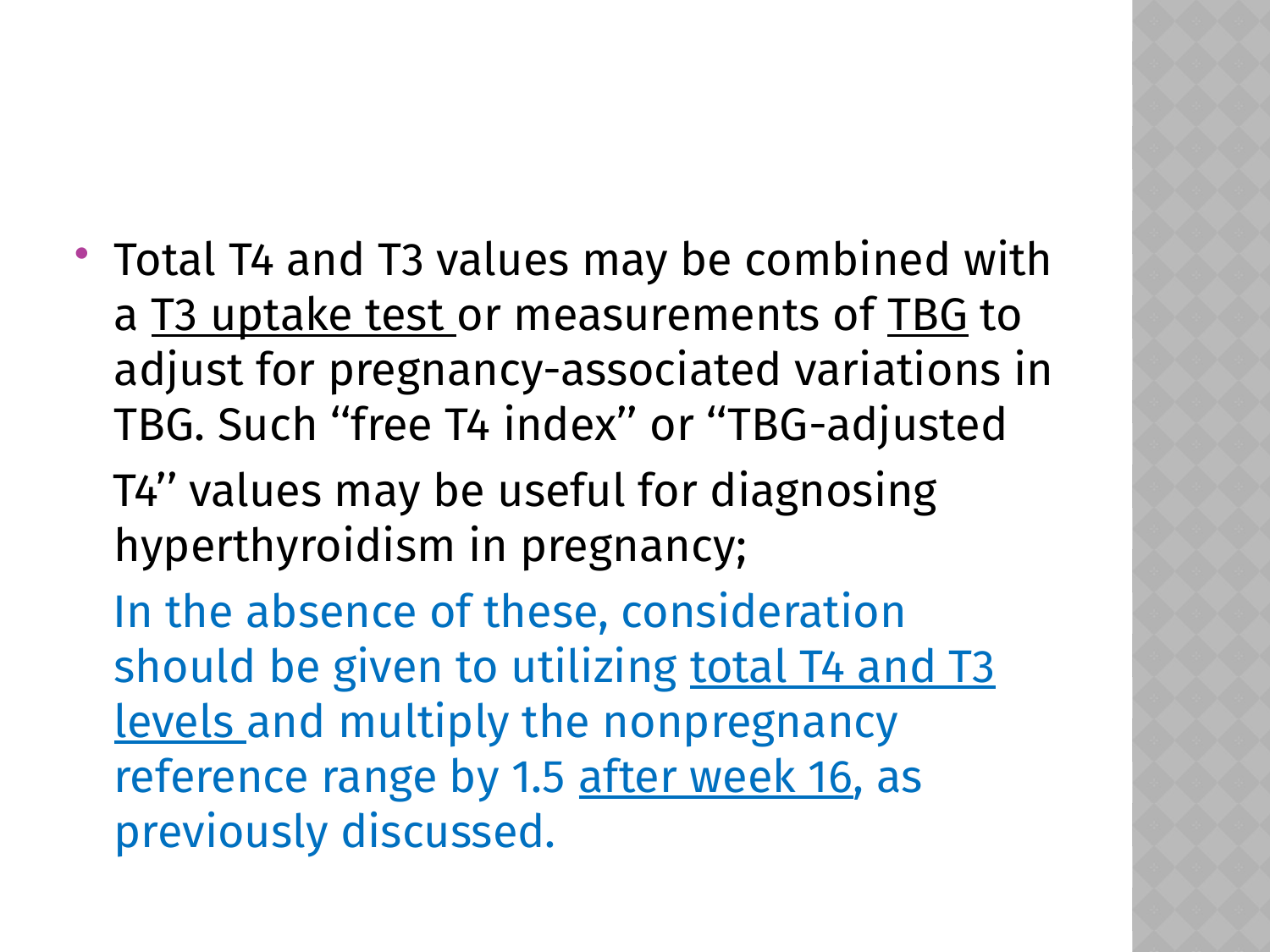

#
Total T4 and T3 values may be combined with a T3 uptake test or measurements of TBG to adjust for pregnancy-associated variations in TBG. Such ‘‘free T4 index’’ or ‘‘TBG-adjusted
   T4’’ values may be useful for diagnosing hyperthyroidism in pregnancy;
   In the absence of these, consideration should be given to utilizing total T4 and T3 levels and multiply the nonpregnancy reference range by 1.5 after week 16, as previously discussed.